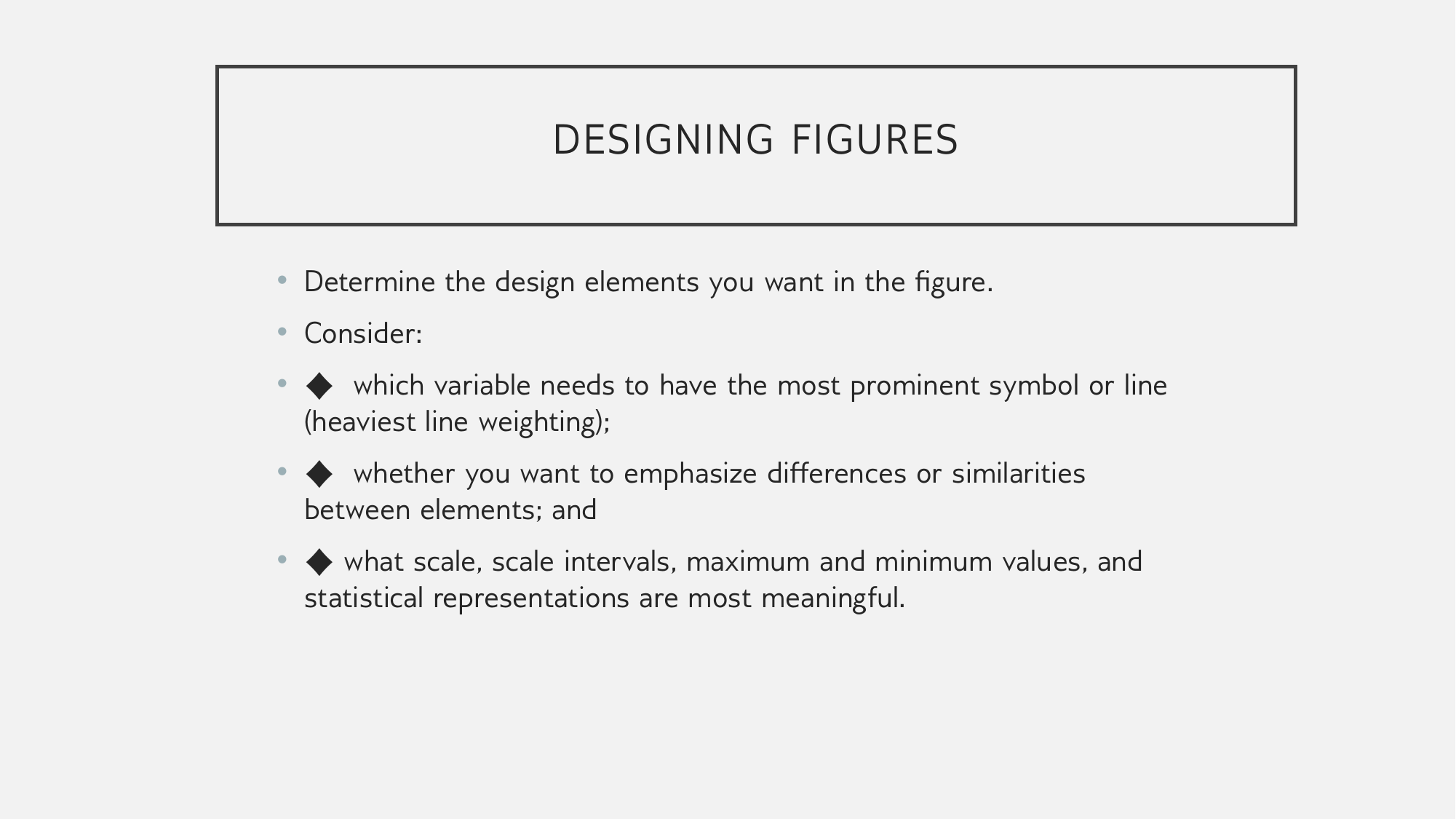

# Designing figures
Determine the design elements you want in the figure.
Consider:
♦  which variable needs to have the most prominent symbol or line (heaviest line weighting);
♦  whether you want to emphasize differences or similarities between elements; and
♦ what scale, scale intervals, maximum and minimum values, and statistical representations are most meaningful.